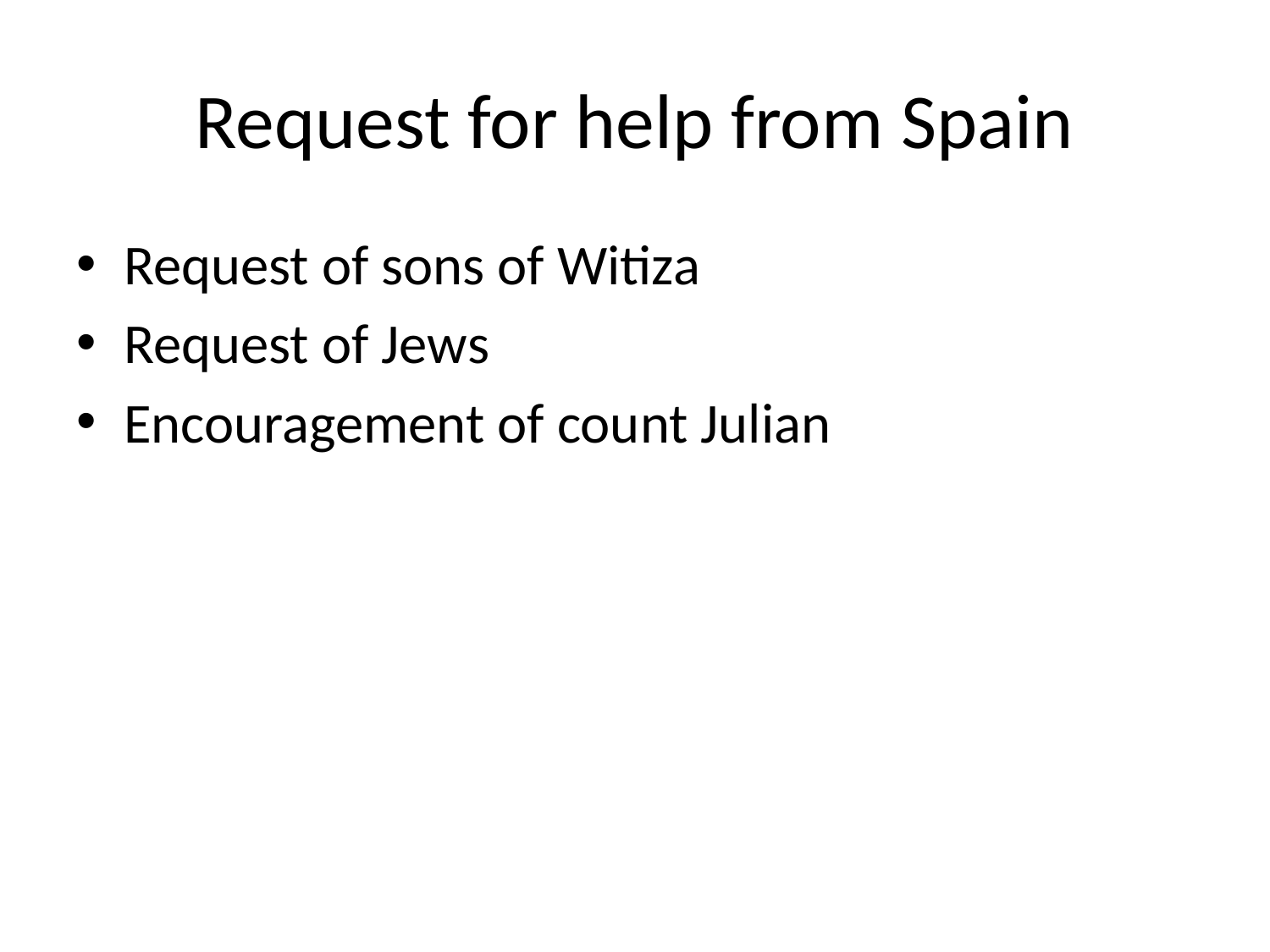

# Request for help from Spain
Request of sons of Witiza
Request of Jews
Encouragement of count Julian